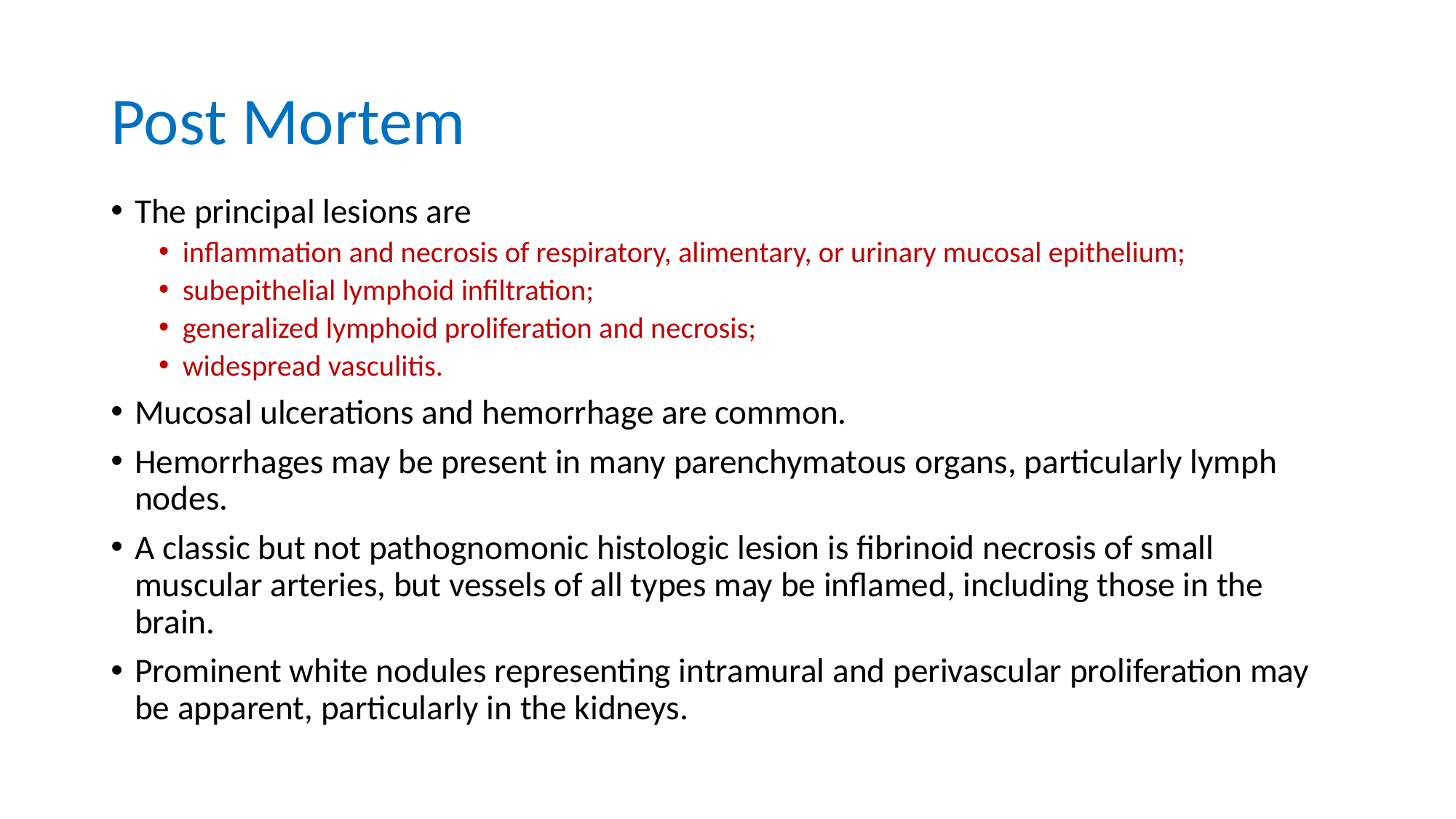

# Post Mortem
The principal lesions are
inflammation and necrosis of respiratory, alimentary, or urinary mucosal epithelium;
subepithelial lymphoid infiltration;
generalized lymphoid proliferation and necrosis;
widespread vasculitis.
Mucosal ulcerations and hemorrhage are common.
Hemorrhages may be present in many parenchymatous organs, particularly lymph nodes.
A classic but not pathognomonic histologic lesion is fibrinoid necrosis of small muscular arteries, but vessels of all types may be inflamed, including those in the brain.
Prominent white nodules representing intramural and perivascular proliferation may be apparent, particularly in the kidneys.